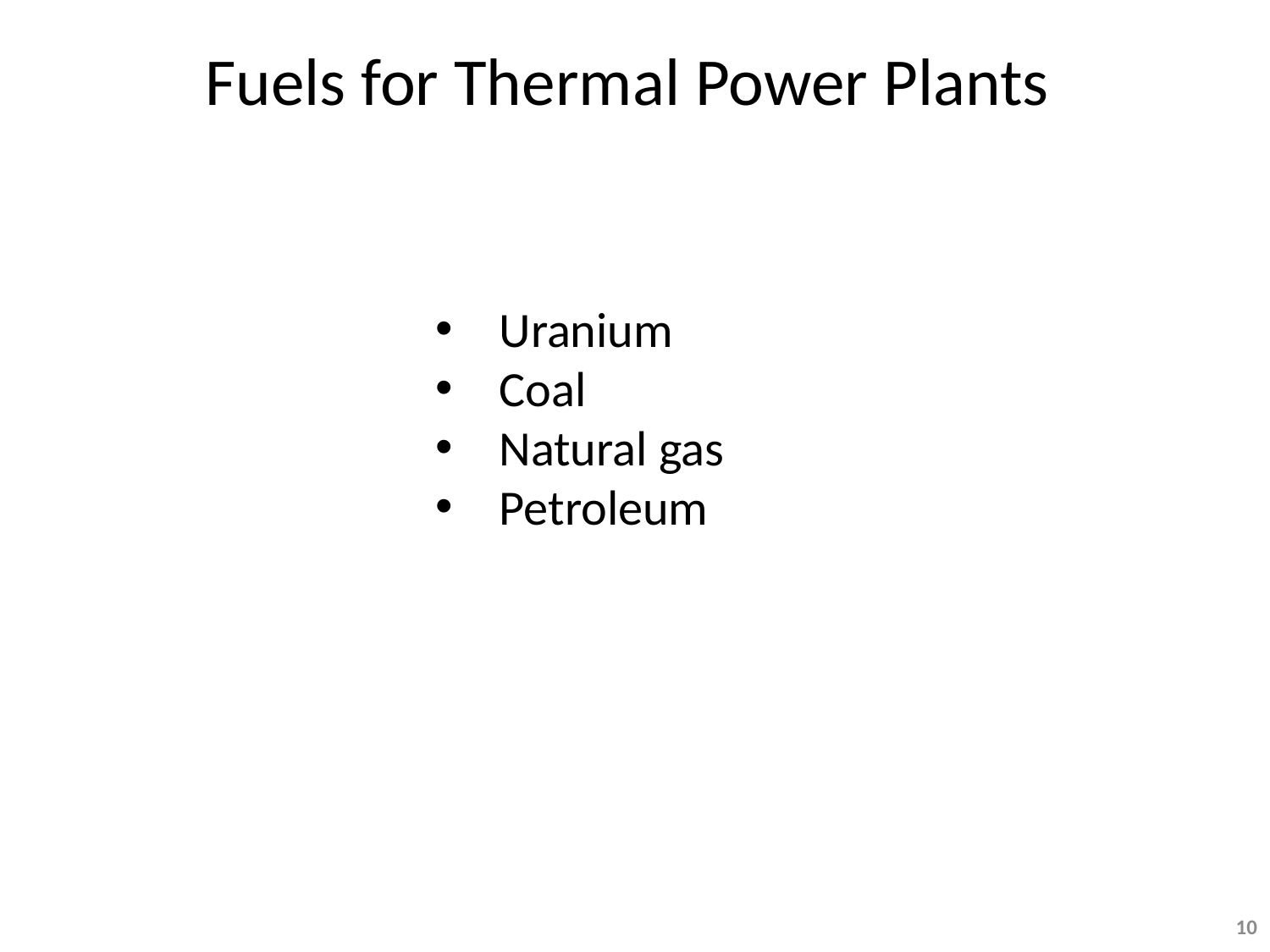

Fuels for Thermal Power Plants
Uranium
Coal
Natural gas
Petroleum
10